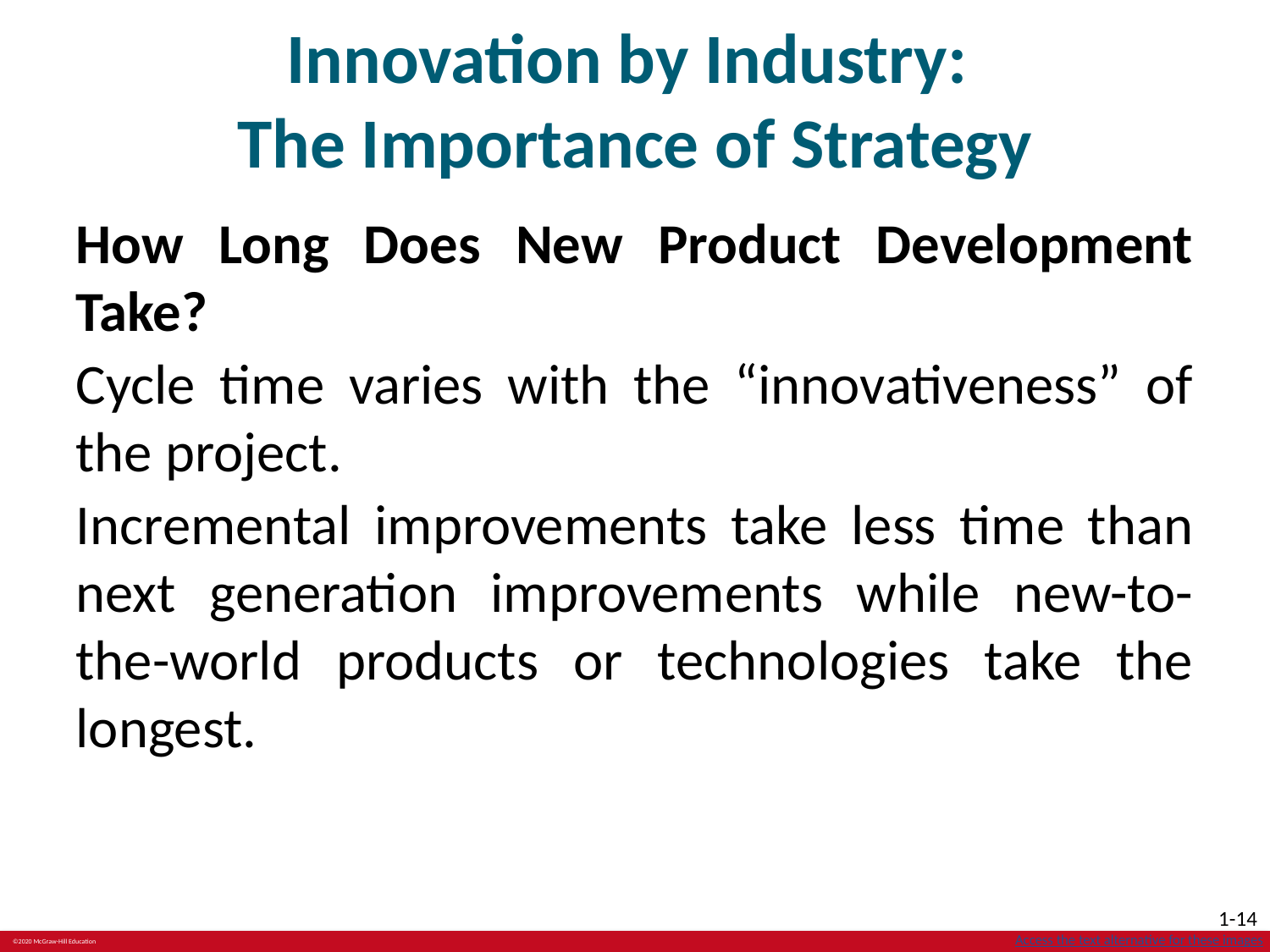

# Innovation by Industry: The Importance of Strategy
How Long Does New Product Development Take?
Cycle time varies with the “innovativeness” of the project.
Incremental improvements take less time than next generation improvements while new-to-the-world products or technologies take the longest.

Access the text alternative for these images